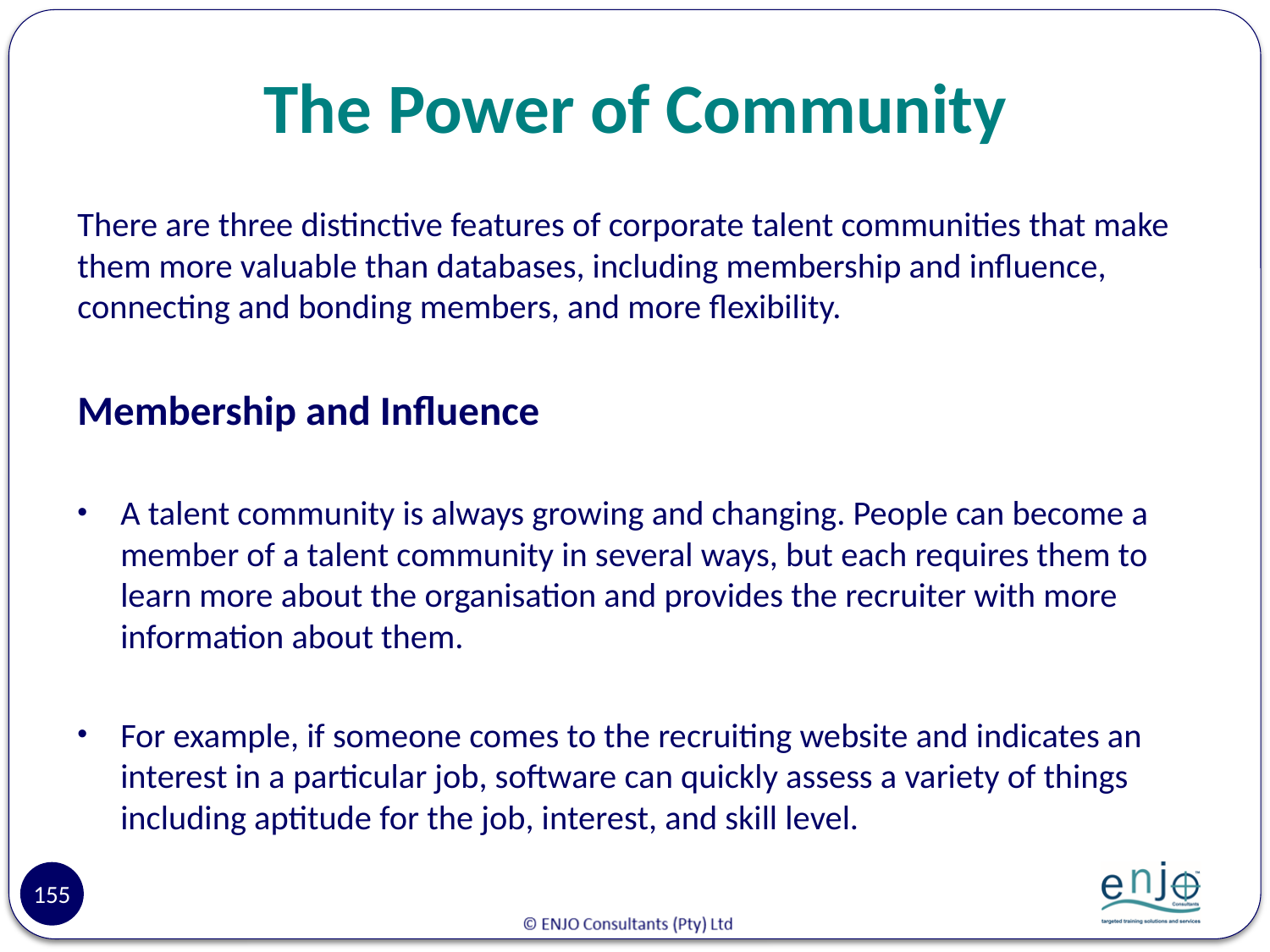

# The Power of Community
There are three distinctive features of corporate talent communities that make them more valuable than databases, including membership and influence, connecting and bonding members, and more flexibility.

Membership and Influence

A talent community is always growing and changing. People can become a member of a talent community in several ways, but each requires them to learn more about the organisation and provides the recruiter with more information about them.

For example, if someone comes to the recruiting website and indicates an interest in a particular job, software can quickly assess a variety of things including aptitude for the job, interest, and skill level.

155